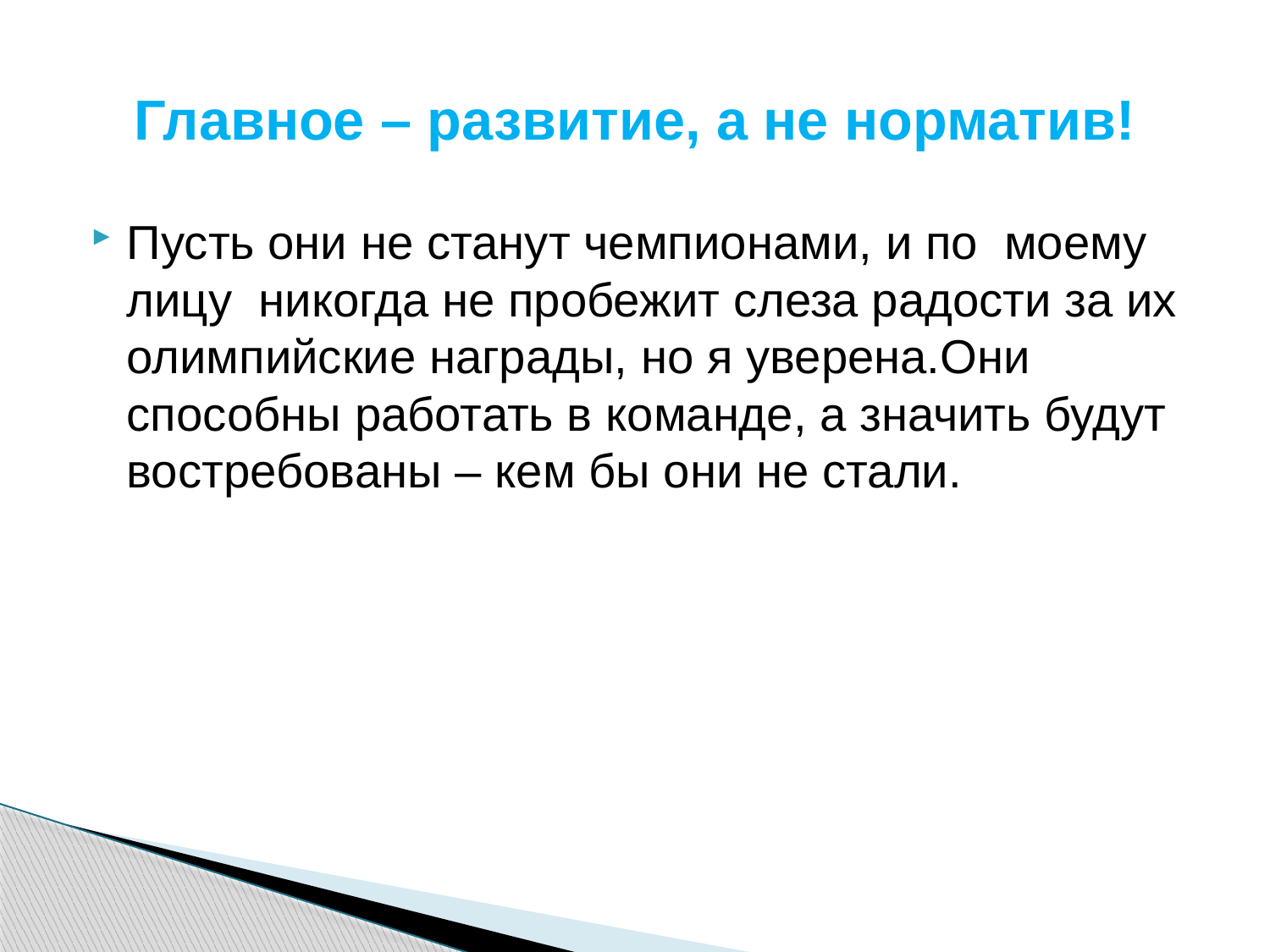

# Главное – развитие, а не норматив!
Пусть они не станут чемпионами, и по  моему лицу  никогда не пробежит слеза радости за их олимпийские награды, но я уверена.Они способны работать в команде, а значить будут востребованы – кем бы они не стали.